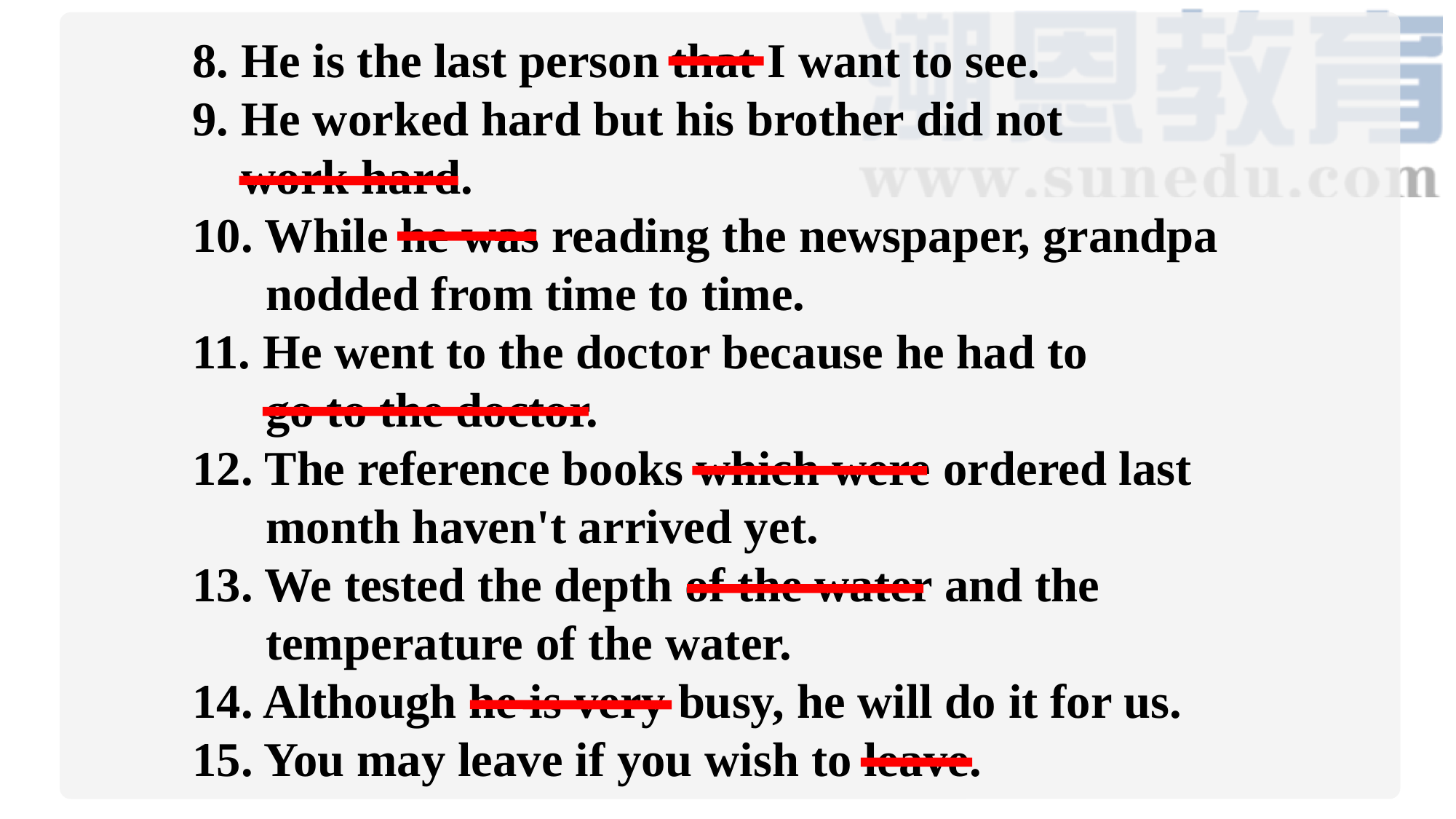

8. He is the last person that I want to see.
9. He worked hard but his brother did not
    work hard.
10. While he was reading the newspaper, grandpa
      nodded from time to time.
11. He went to the doctor because he had to
      go to the doctor.
12. The reference books which were ordered last
      month haven't arrived yet.
13. We tested the depth of the water and the
      temperature of the water.
14. Although he is very busy, he will do it for us.
15. You may leave if you wish to leave.